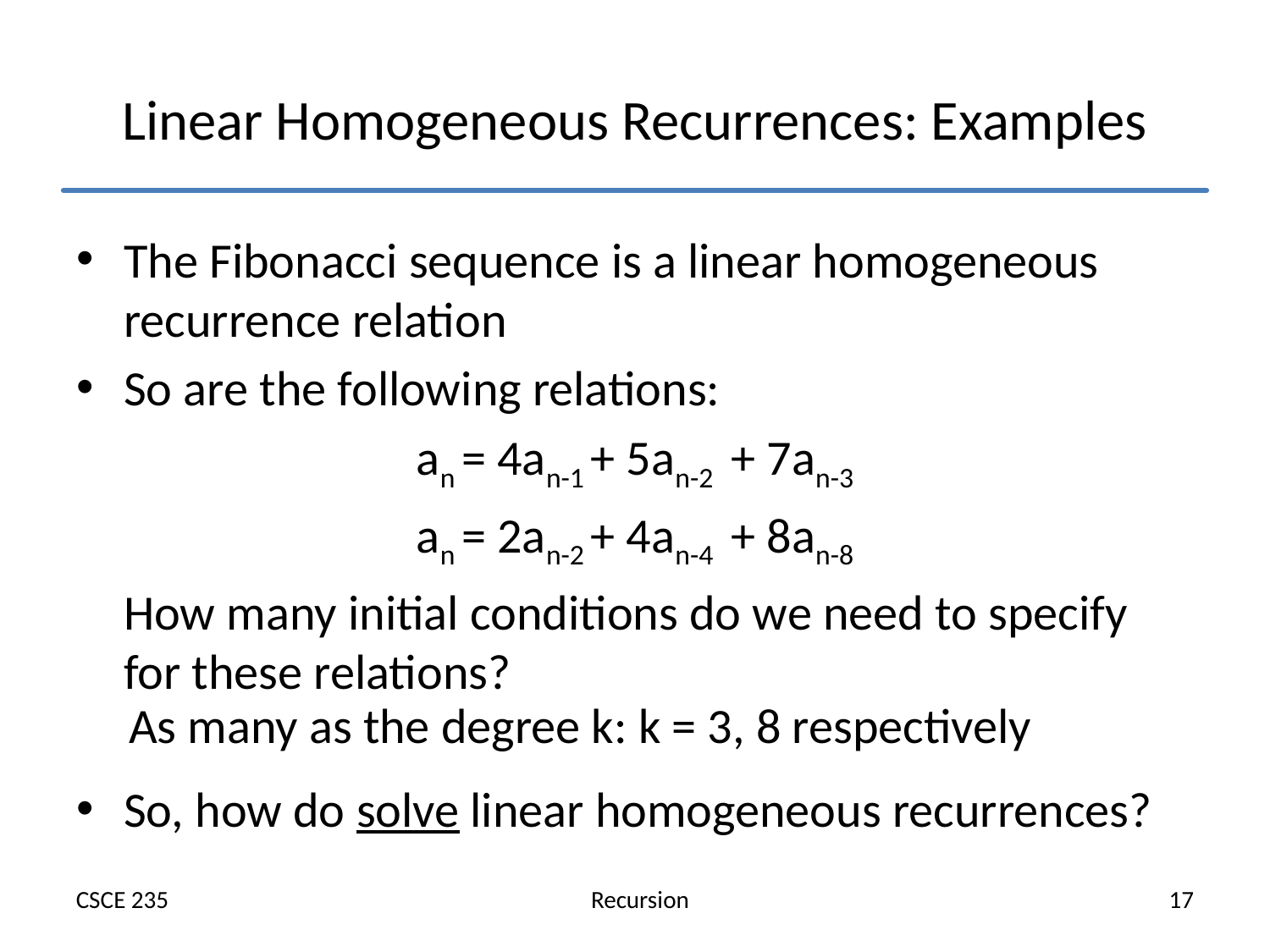

# Linear Homogeneous Recurrences: Examples
The Fibonacci sequence is a linear homogeneous recurrence relation
So are the following relations:
an = 4an-1 + 5an-2  + 7an-3
an = 2an-2 + 4an-4  + 8an-8
	How many initial conditions do we need to specify for these relations?

So, how do solve linear homogeneous recurrences?
As many as the degree k: k = 3, 8 respectively